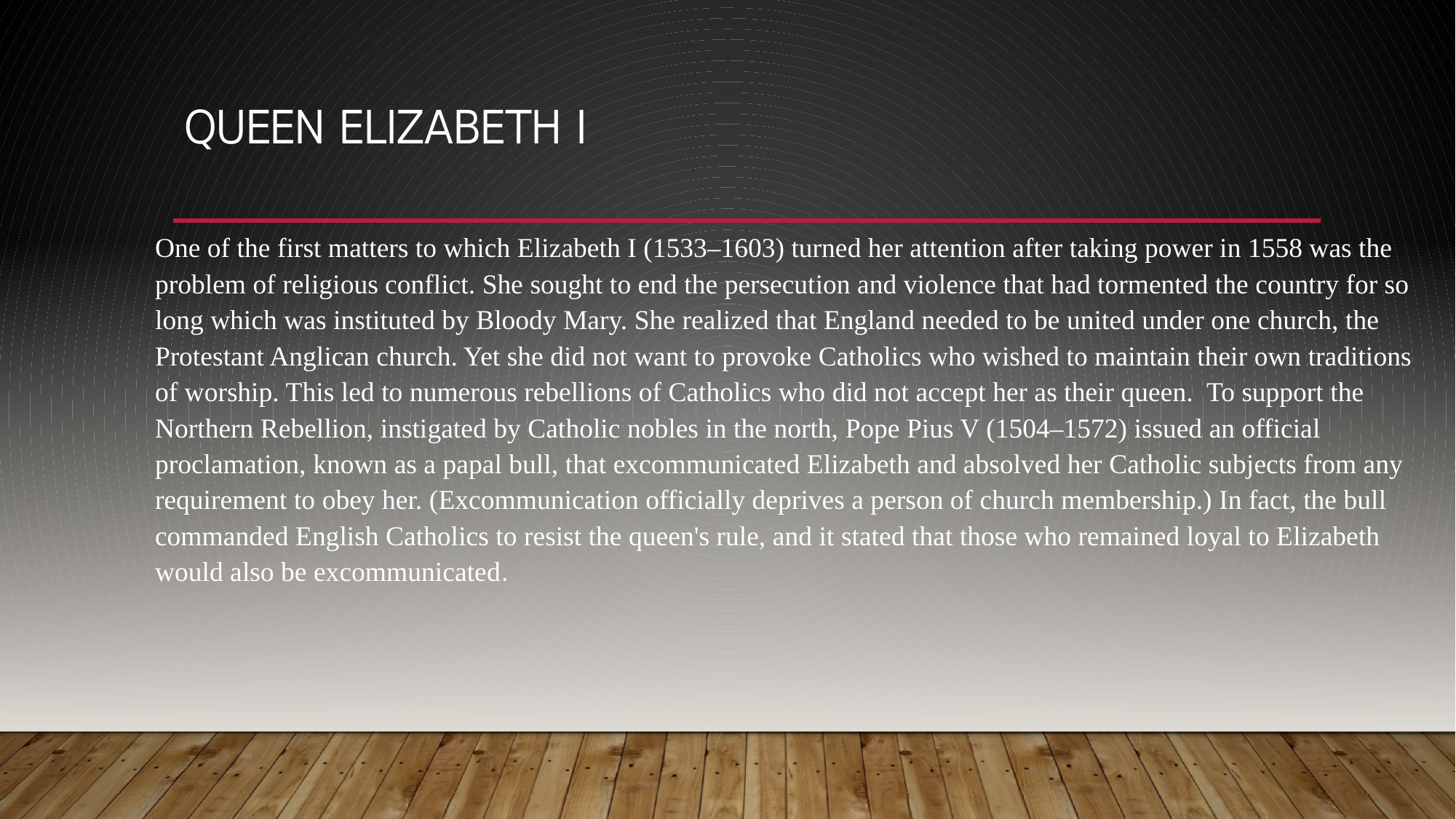

# Queen Elizabeth I
One of the first matters to which Elizabeth I (1533–1603) turned her attention after taking power in 1558 was the problem of religious conflict. She sought to end the persecution and violence that had tormented the country for so long which was instituted by Bloody Mary. She realized that England needed to be united under one church, the Protestant Anglican church. Yet she did not want to provoke Catholics who wished to maintain their own traditions of worship. This led to numerous rebellions of Catholics who did not accept her as their queen.  To support the Northern Rebellion, instigated by Catholic nobles in the north, Pope Pius V (1504–1572) issued an official proclamation, known as a papal bull, that excommunicated Elizabeth and absolved her Catholic subjects from any requirement to obey her. (Excommunication officially deprives a person of church membership.) In fact, the bull commanded English Catholics to resist the queen's rule, and it stated that those who remained loyal to Elizabeth would also be excommunicated.